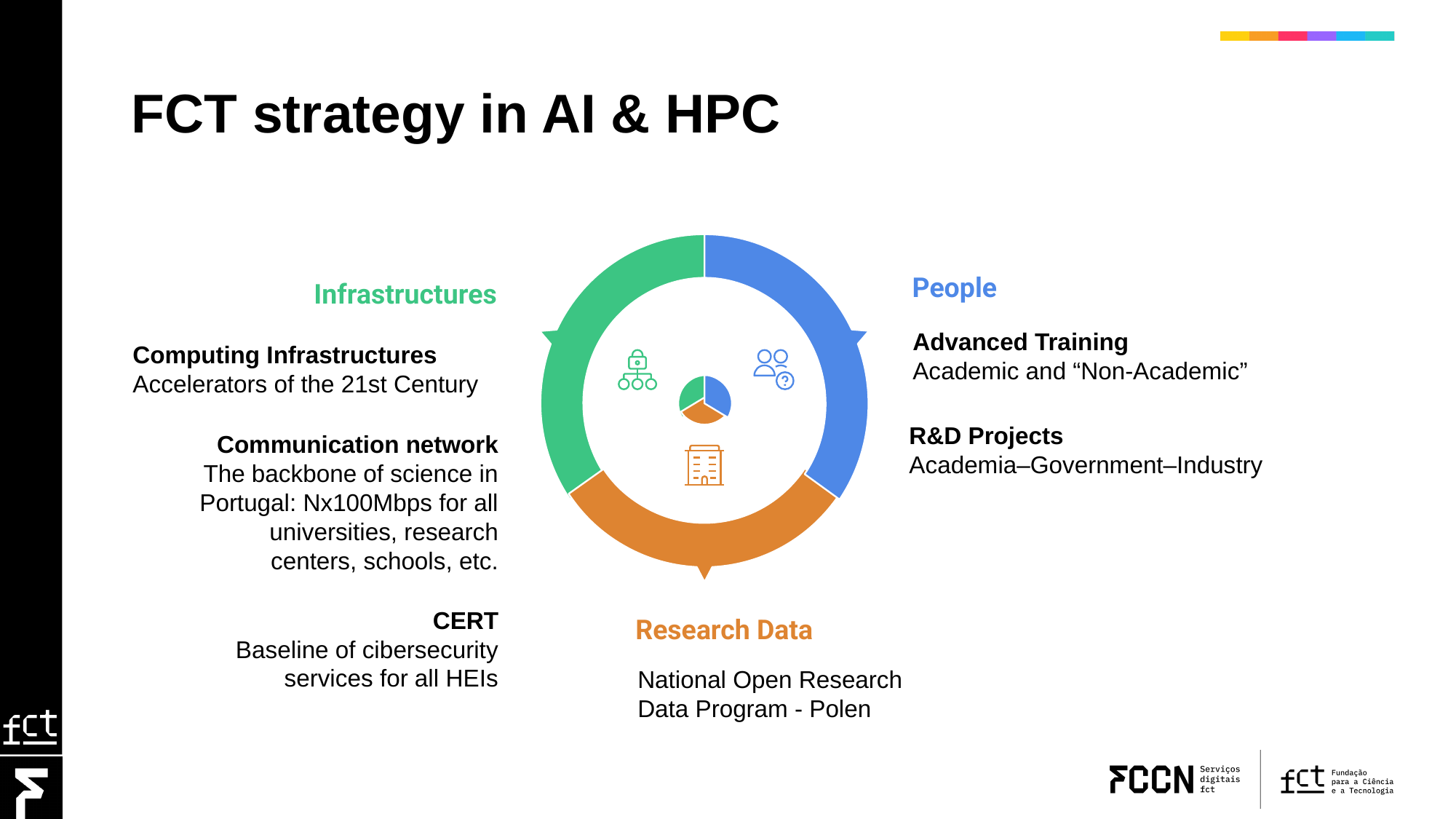

# FCT strategy in AI & HPC

People
Infrastructures
Advanced Training
Academic and “Non-Academic”

Computing Infrastructures
Accelerators of the 21st Century

R&D Projects
Academia–Government–Industry
Communication network
The backbone of science in Portugal: Nx100Mbps for all universities, research centers, schools, etc.

CERT
Baseline of cibersecurity services for all HEIs
Research Data

National Open Research Data Program - Polen